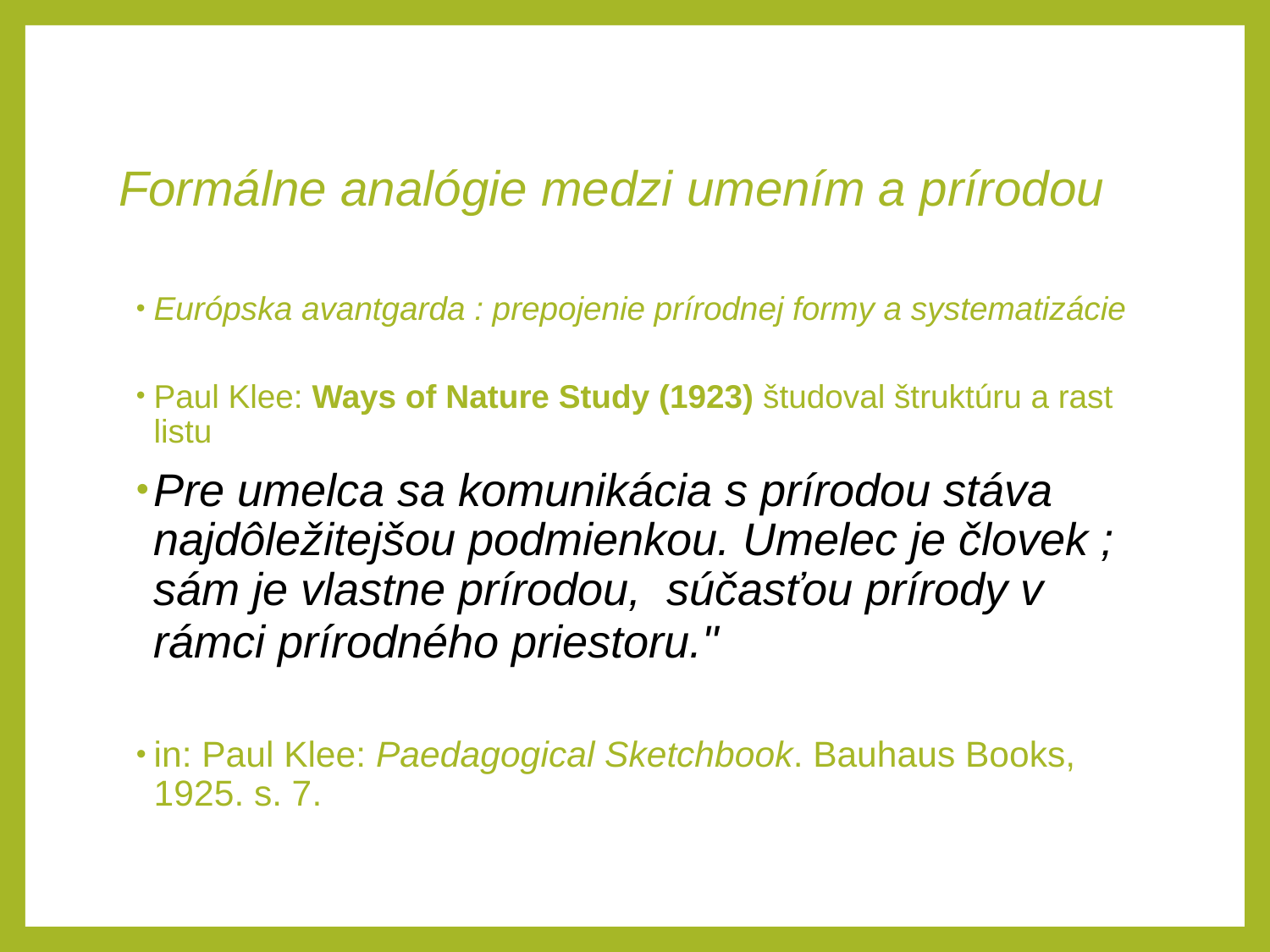

# Formálne analógie medzi umením a prírodou
Európska avantgarda : prepojenie prírodnej formy a systematizácie

Paul Klee: Ways of Nature Study (1923) študoval štruktúru a rast listu
Pre umelca sa komunikácia s prírodou stáva najdôležitejšou podmienkou. Umelec je človek ; sám je vlastne prírodou,  súčasťou prírody v rámci prírodného priestoru."

in: Paul Klee: Paedagogical Sketchbook. Bauhaus Books, 1925. s. 7.